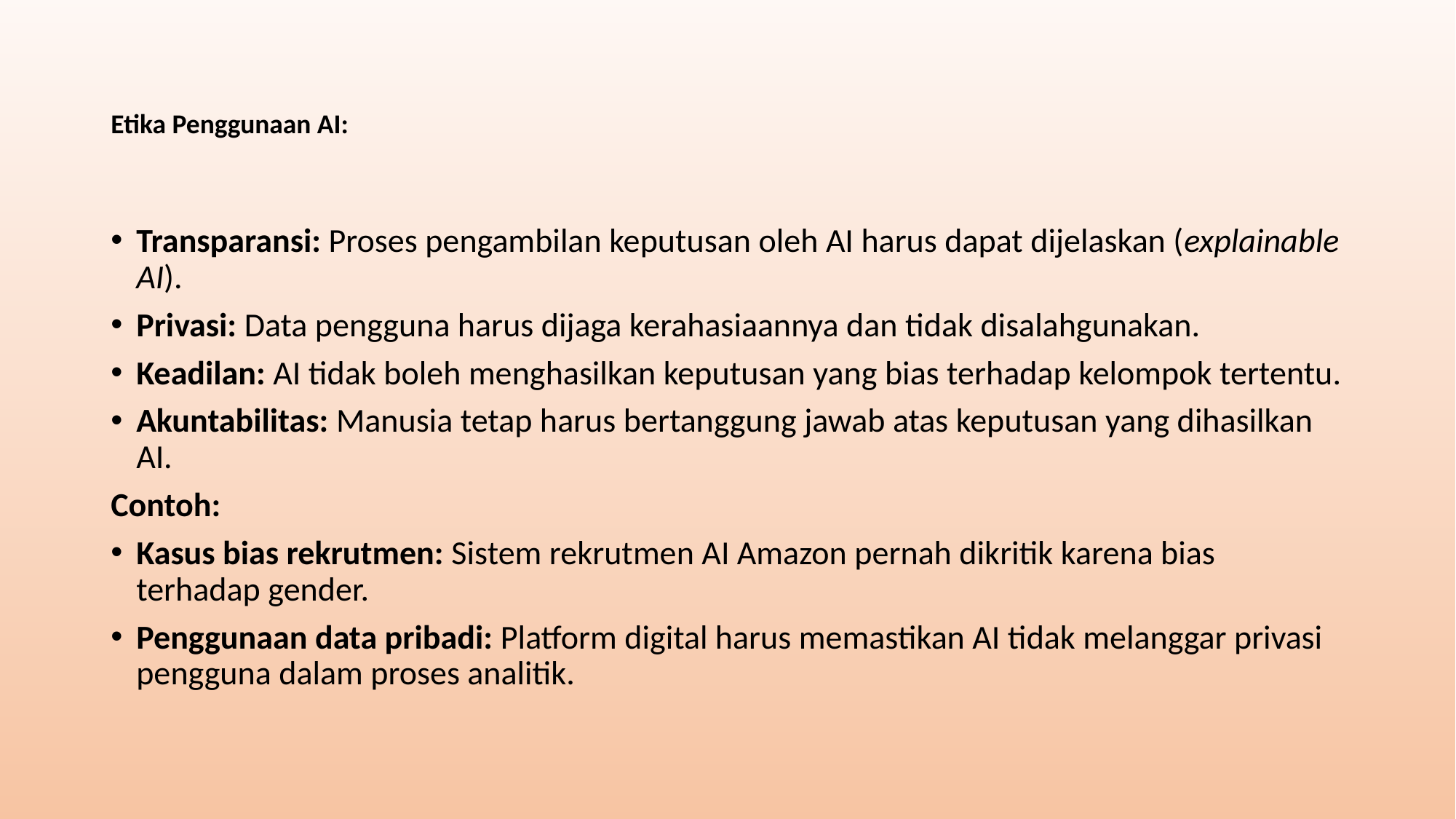

# Etika Penggunaan AI:
Transparansi: Proses pengambilan keputusan oleh AI harus dapat dijelaskan (explainable AI).
Privasi: Data pengguna harus dijaga kerahasiaannya dan tidak disalahgunakan.
Keadilan: AI tidak boleh menghasilkan keputusan yang bias terhadap kelompok tertentu.
Akuntabilitas: Manusia tetap harus bertanggung jawab atas keputusan yang dihasilkan AI.
Contoh:
Kasus bias rekrutmen: Sistem rekrutmen AI Amazon pernah dikritik karena bias terhadap gender.
Penggunaan data pribadi: Platform digital harus memastikan AI tidak melanggar privasi pengguna dalam proses analitik.